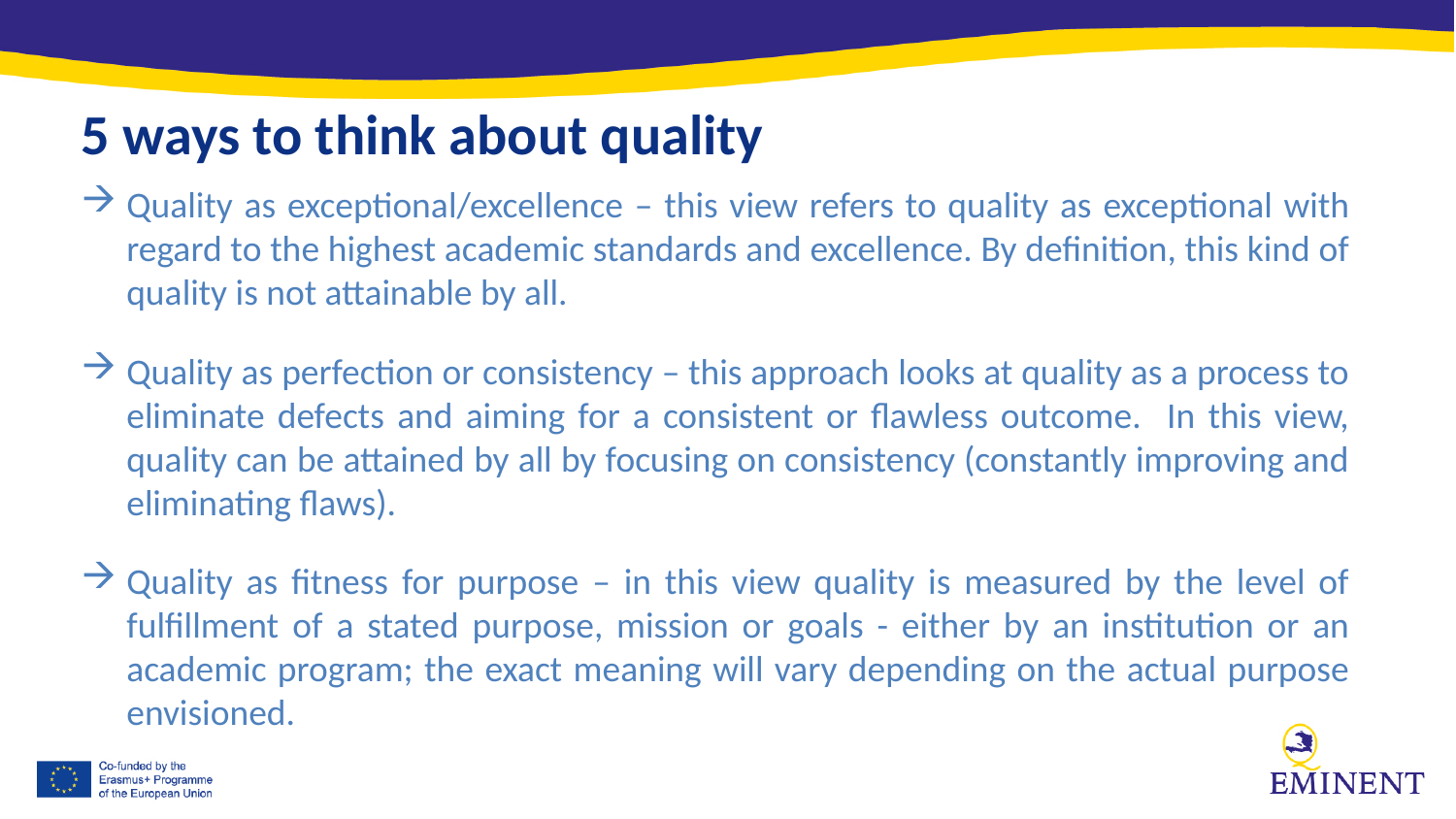

5 ways to think about quality
Quality as exceptional/excellence – this view refers to quality as exceptional with regard to the highest academic standards and excellence. By definition, this kind of quality is not attainable by all.

Quality as perfection or consistency – this approach looks at quality as a process to eliminate defects and aiming for a consistent or flawless outcome.  In this view, quality can be attained by all by focusing on consistency (constantly improving and eliminating flaws).

Quality as fitness for purpose – in this view quality is measured by the level of fulfillment of a stated purpose, mission or goals - either by an institution or an academic program; the exact meaning will vary depending on the actual purpose envisioned.